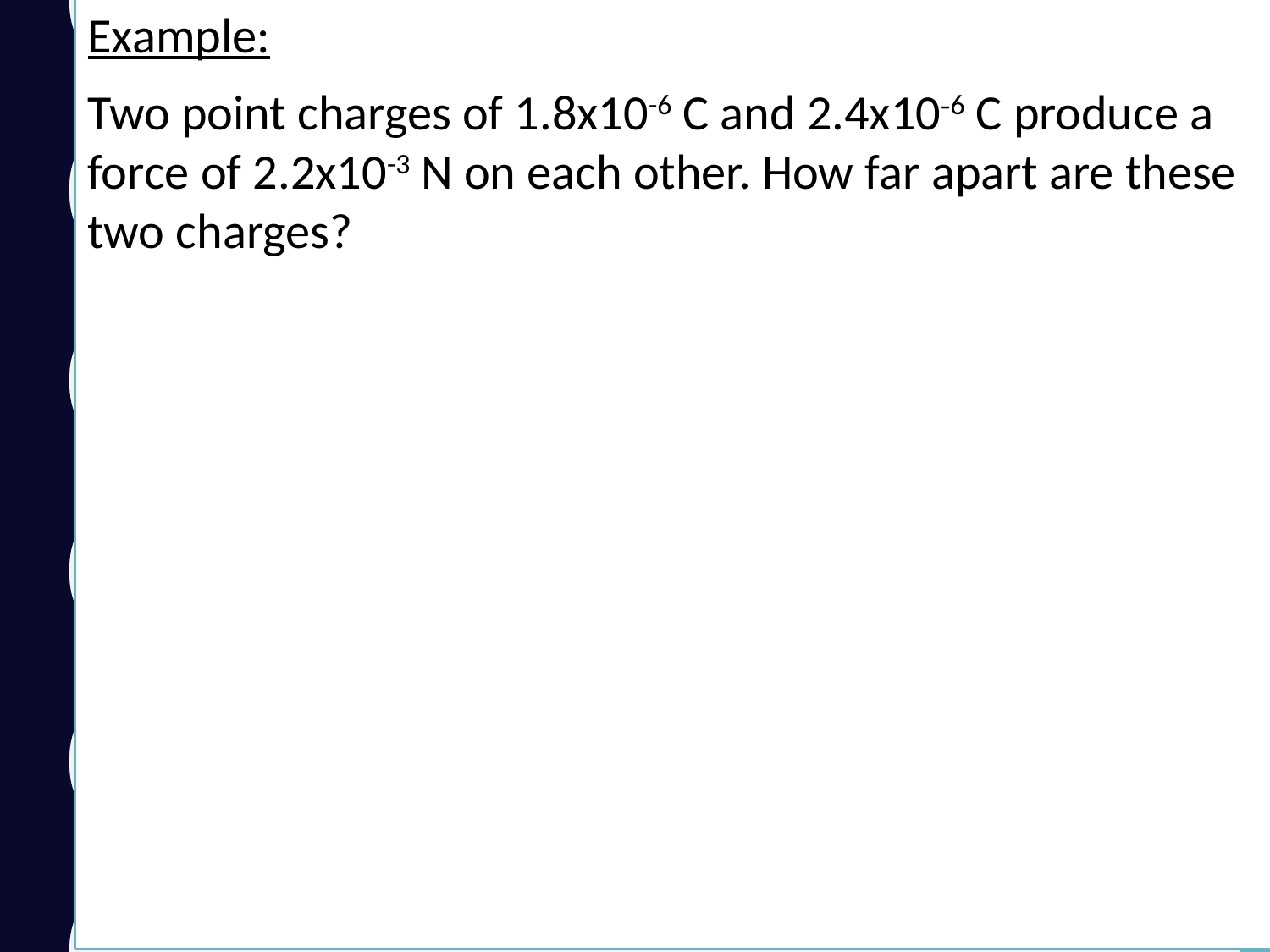

Example:
Two point charges of 1.8x10-6 C and 2.4x10-6 C produce a force of 2.2x10-3 N on each other. How far apart are these two charges?